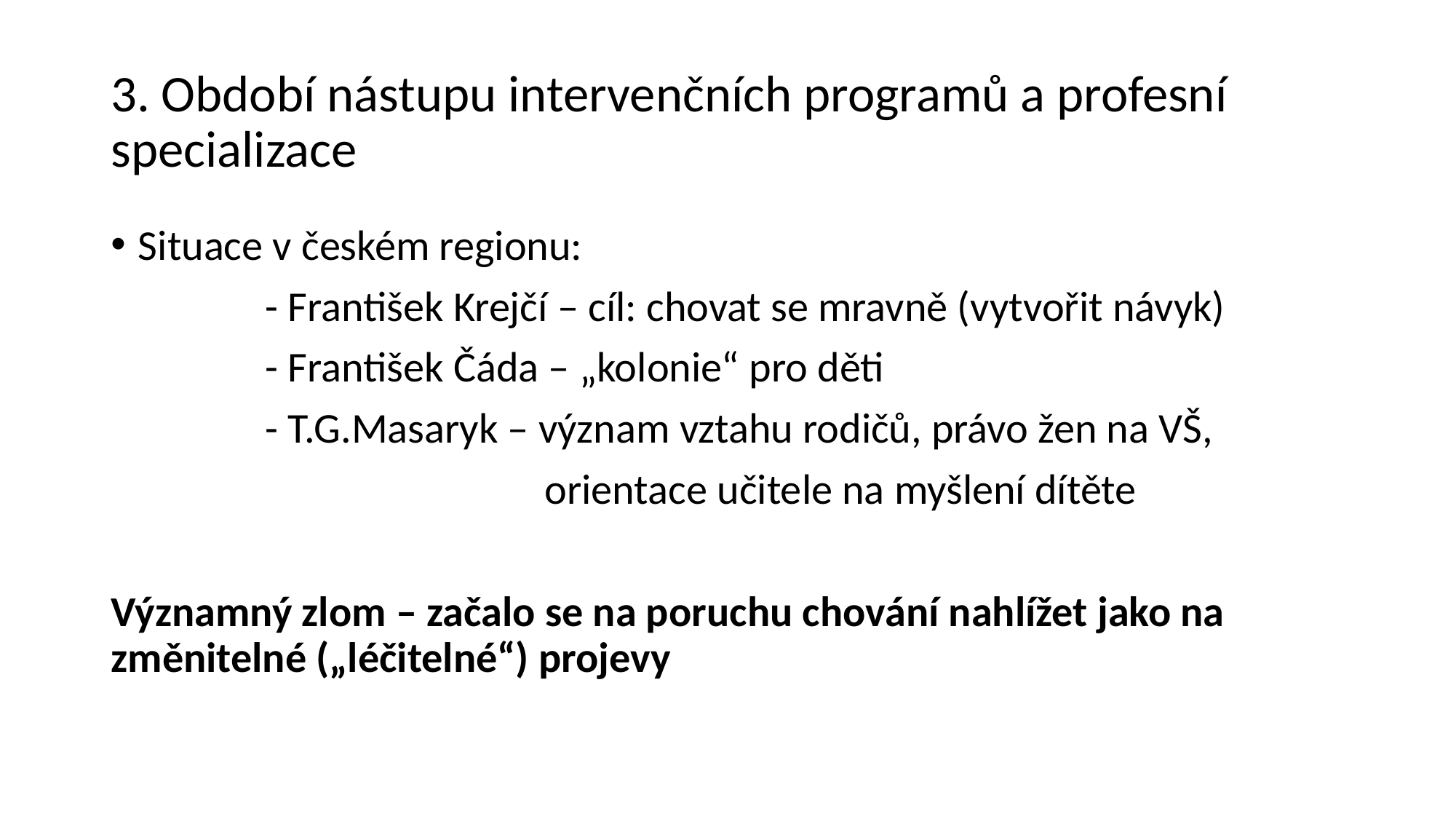

# 3. Období nástupu intervenčních programů a profesní specializace
Situace v českém regionu:
                - František Krejčí – cíl: chovat se mravně (vytvořit návyk)
                - František Čáda – „kolonie“ pro děti
                - T.G.Masaryk – význam vztahu rodičů, právo žen na VŠ,
                                             orientace učitele na myšlení dítěte

Významný zlom – začalo se na poruchu chování nahlížet jako na změnitelné („léčitelné“) projevy